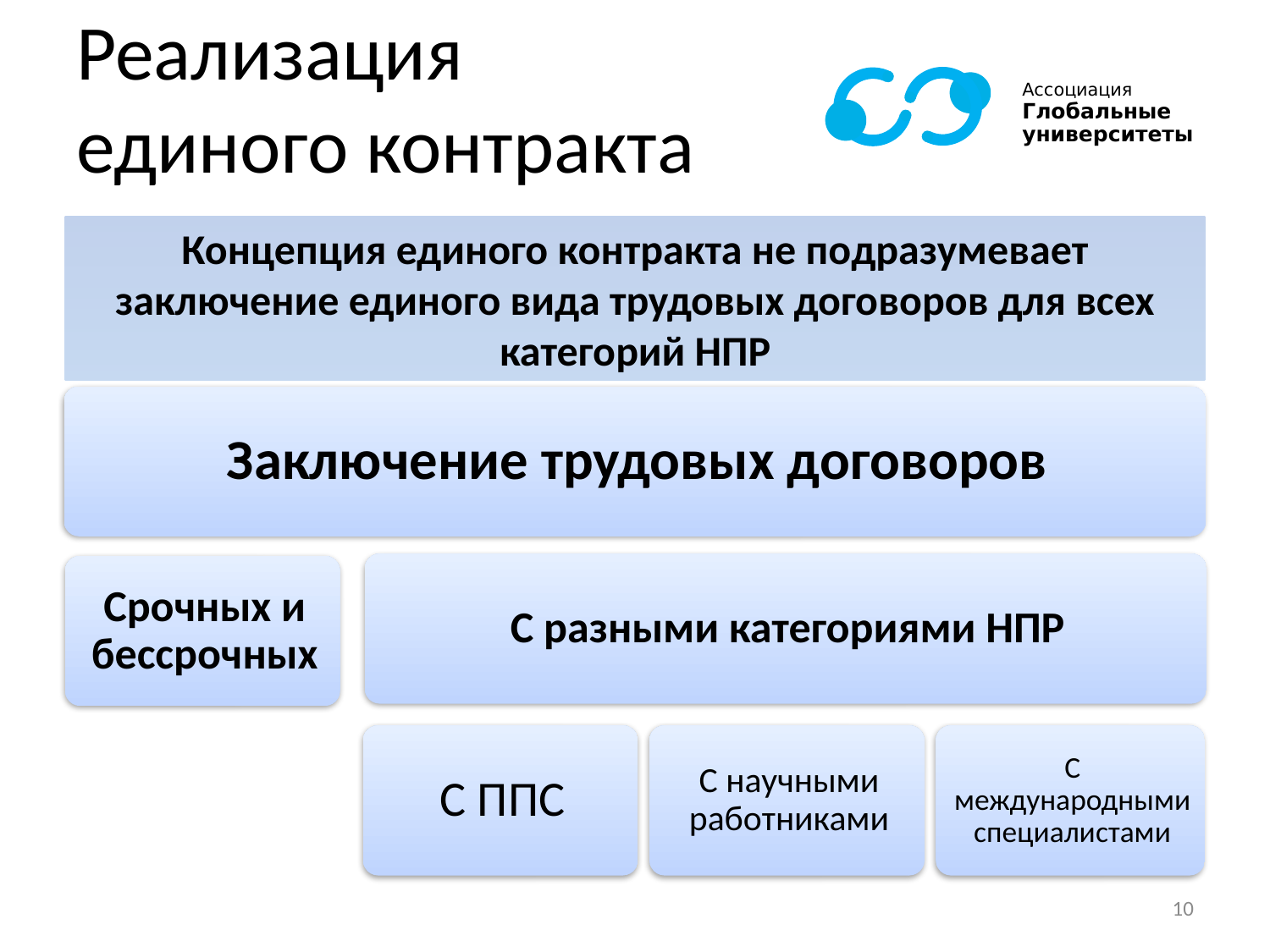

# Реализация единого контракта
Концепция единого контракта не подразумевает заключение единого вида трудовых договоров для всех категорий НПР
Заключение трудовых договоров
Срочных и бессрочных
С разными категориями НПР
С ППС
С научными работниками
С международными специалистами
10